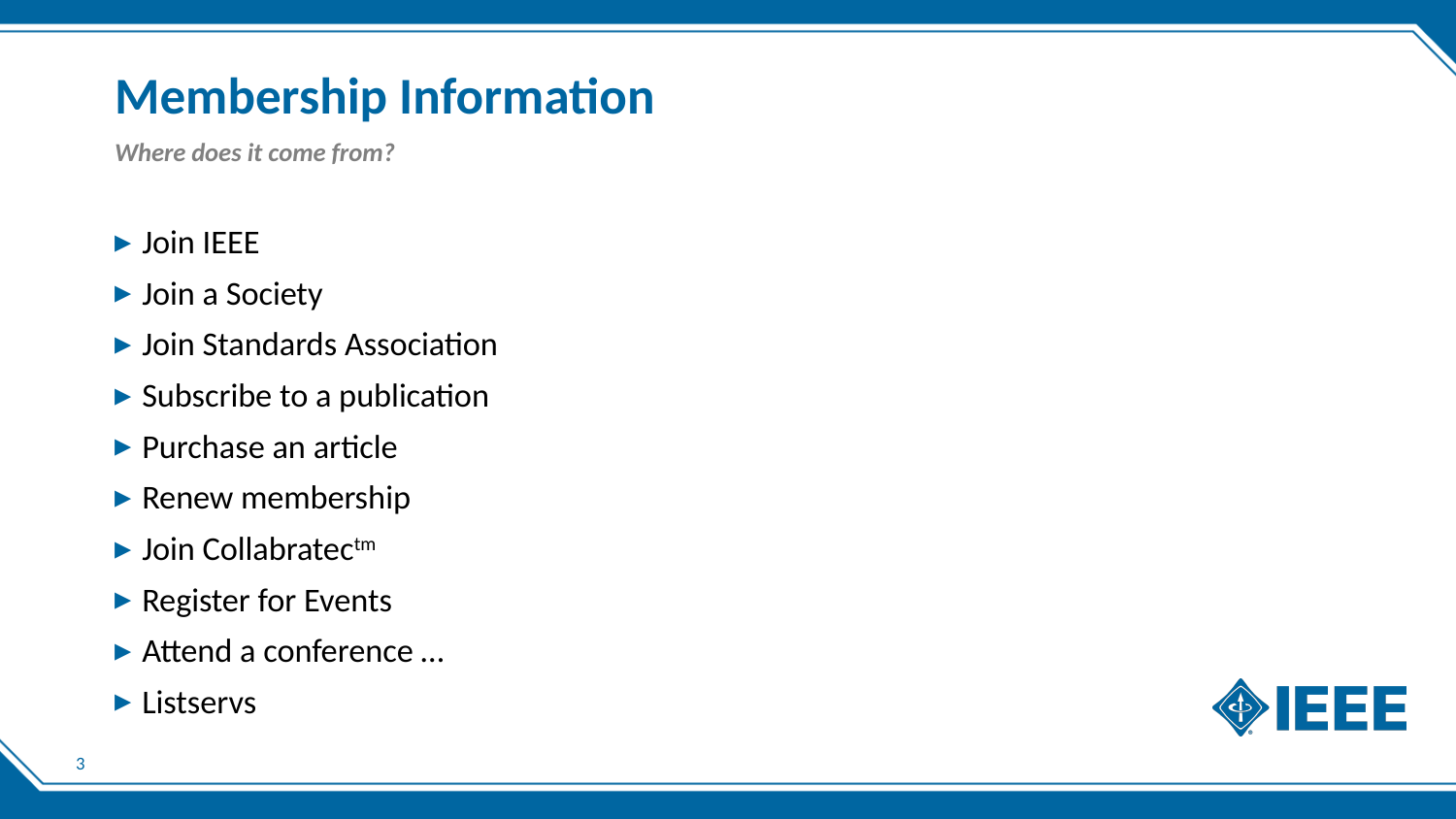

# Membership Information
Where does it come from?
Join IEEE
Join a Society
Join Standards Association
Subscribe to a publication
Purchase an article
Renew membership
Join Collabratectm
Register for Events
Attend a conference …
Listservs

3